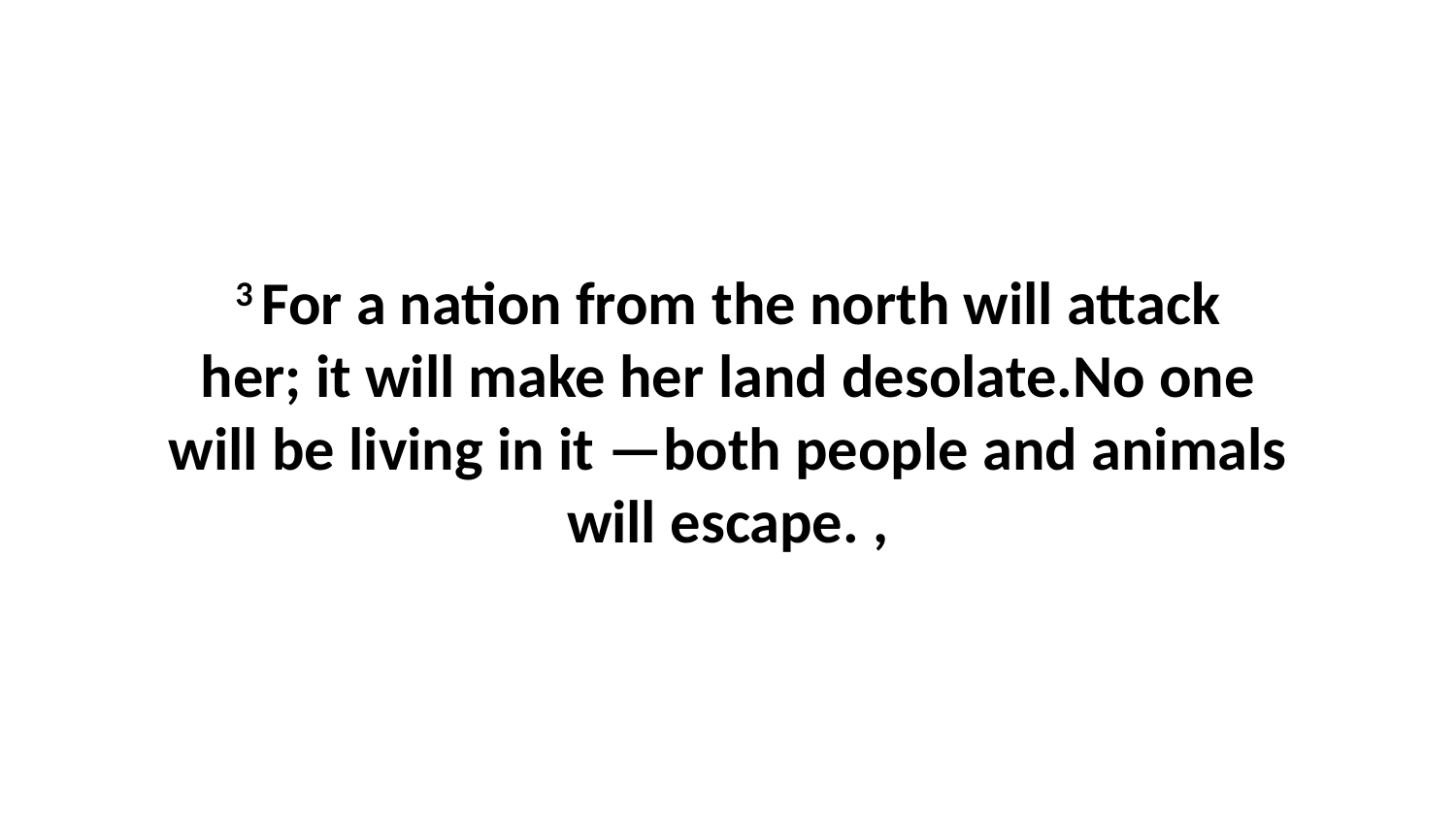

3 For a nation from the north will attack her; it will make her land desolate.No one will be living in it —both people and animals will escape. ,